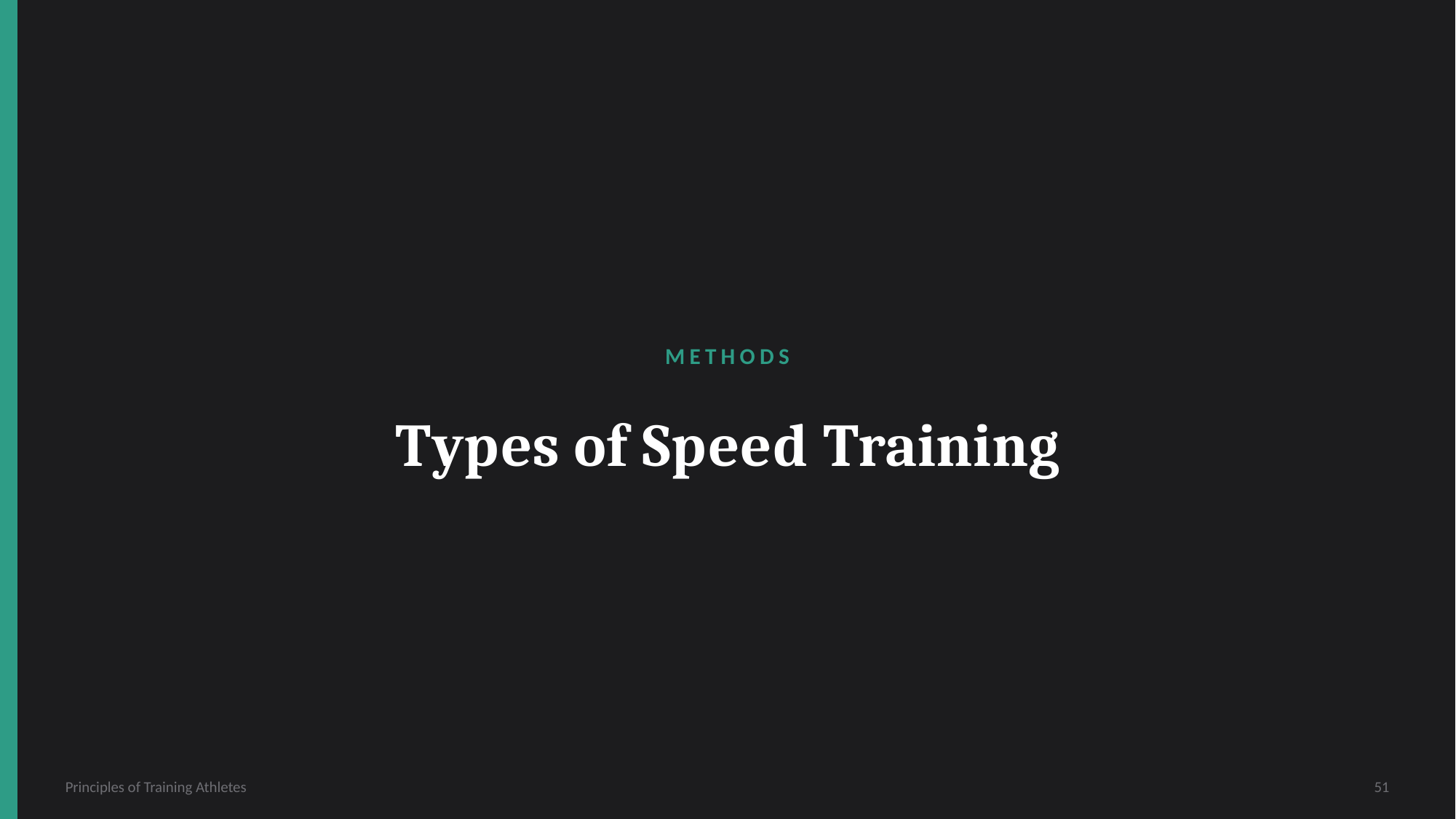

METHODS
Types of Speed Training
Principles of Training Athletes
51